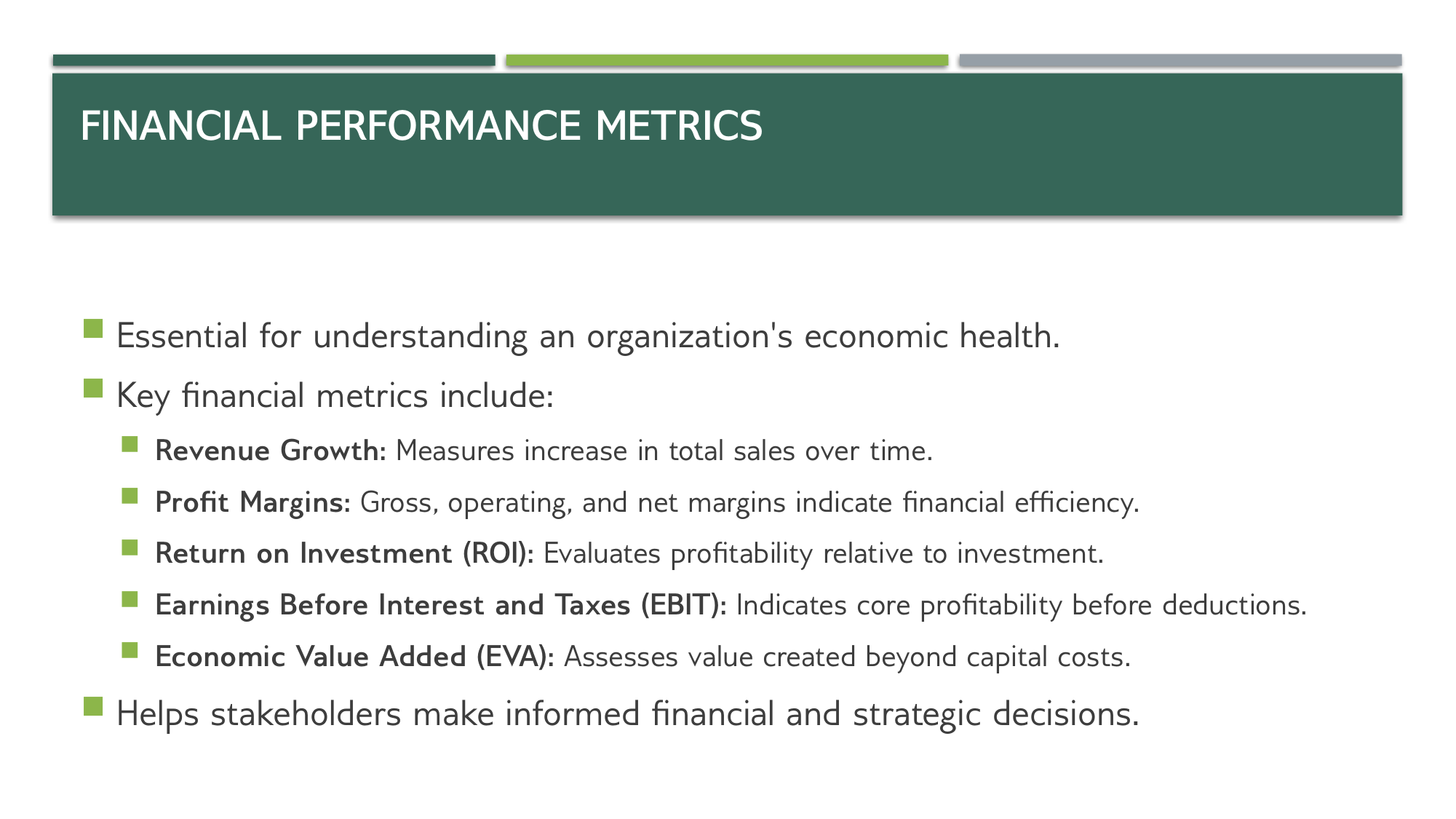

# Financial Performance Metrics
Essential for understanding an organization's economic health.
Key financial metrics include:
Revenue Growth: Measures increase in total sales over time.
Profit Margins: Gross, operating, and net margins indicate financial efficiency.
Return on Investment (ROI): Evaluates profitability relative to investment.
Earnings Before Interest and Taxes (EBIT): Indicates core profitability before deductions.
Economic Value Added (EVA): Assesses value created beyond capital costs.
Helps stakeholders make informed financial and strategic decisions.